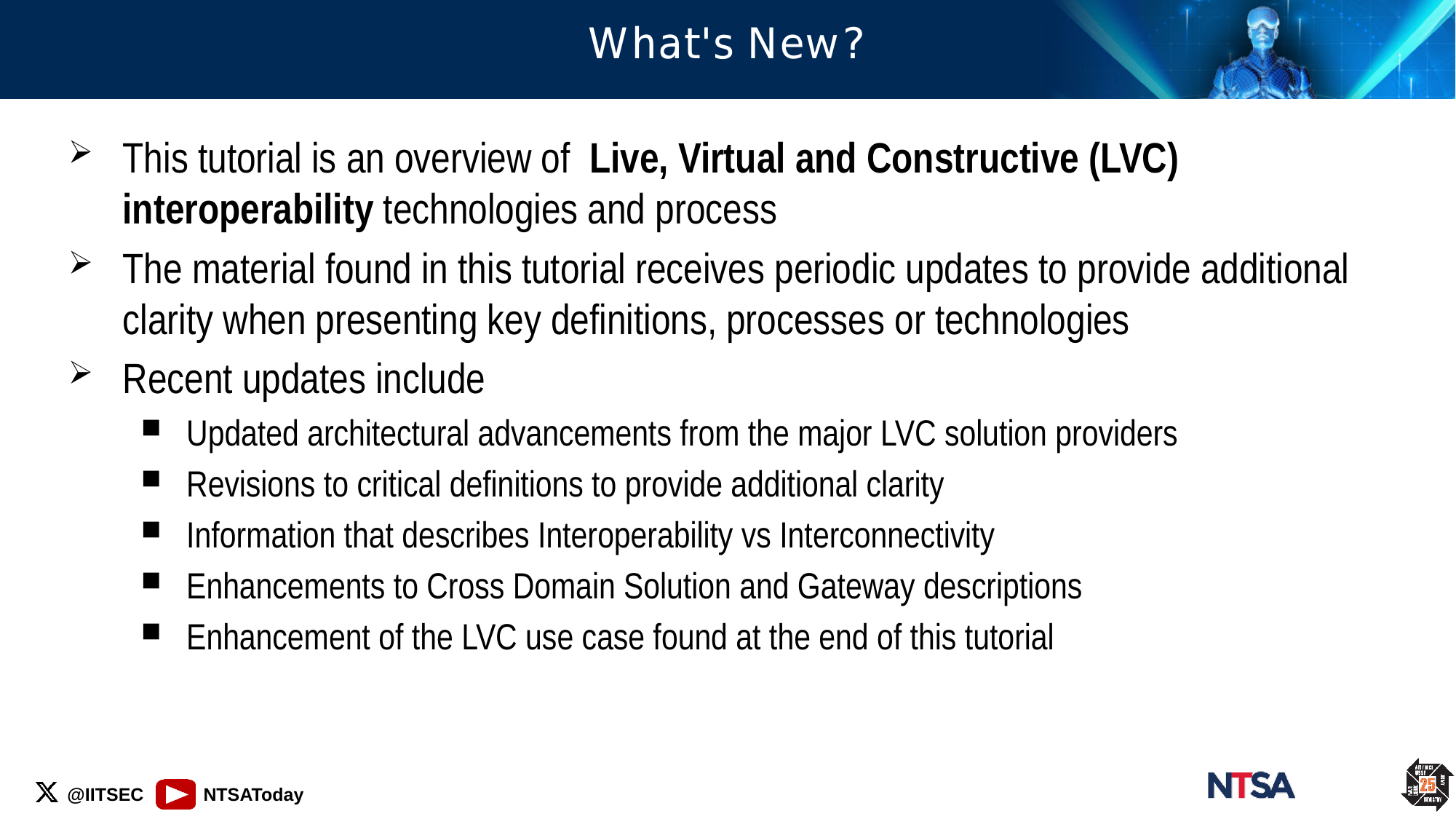

# What's New?
This tutorial is an overview of  Live, Virtual and Constructive (LVC) interoperability technologies and process
The material found in this tutorial receives periodic updates to provide additional clarity when presenting key definitions, processes or technologies
Recent updates include
Updated architectural advancements from the major LVC solution providers
Revisions to critical definitions to provide additional clarity
Information that describes Interoperability vs Interconnectivity
Enhancements to Cross Domain Solution and Gateway descriptions
Enhancement of the LVC use case found at the end of this tutorial